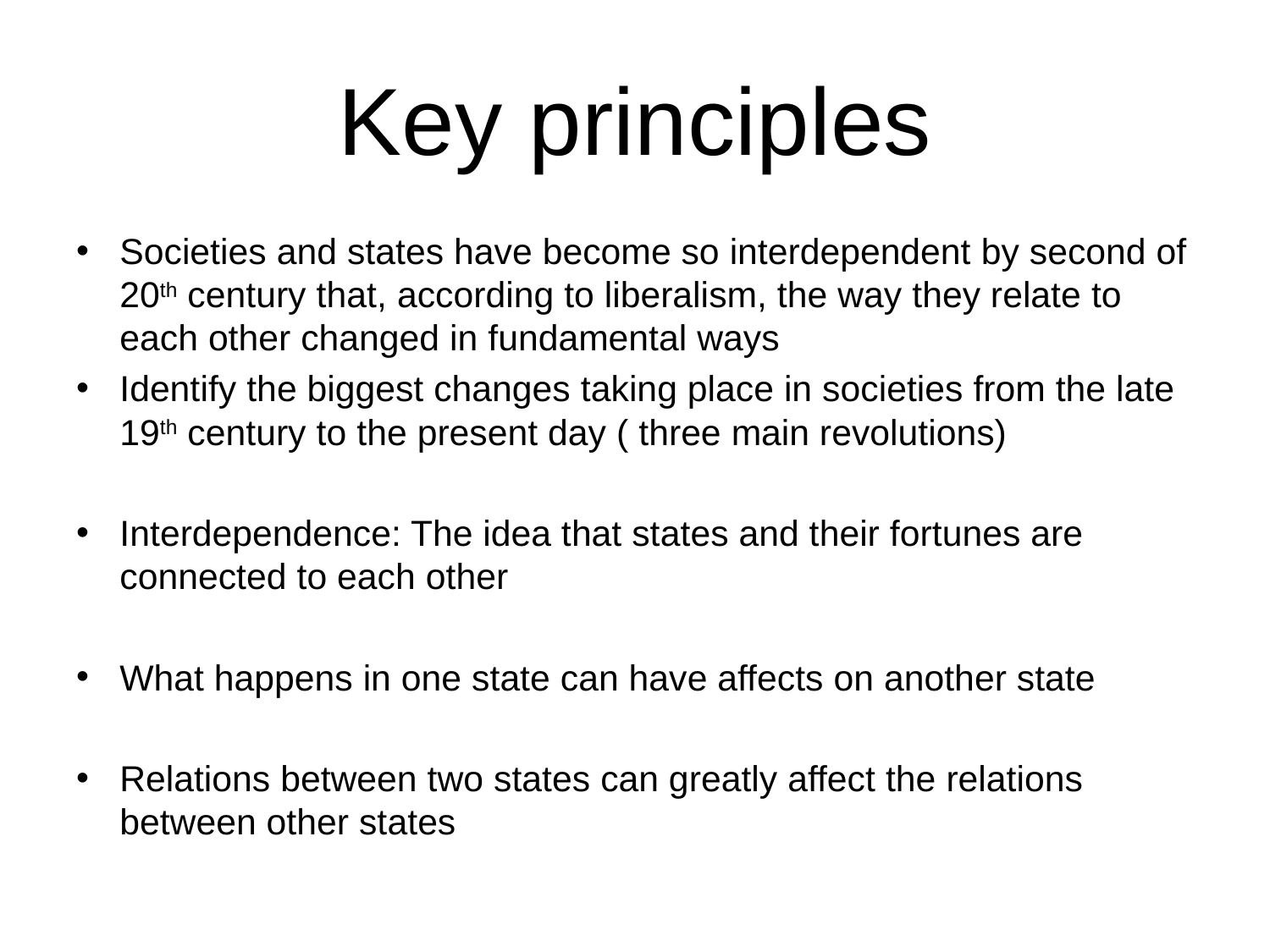

# Key principles
Societies and states have become so interdependent by second of 20th century that, according to liberalism, the way they relate to each other changed in fundamental ways
Identify the biggest changes taking place in societies from the late 19th century to the present day ( three main revolutions)

Interdependence: The idea that states and their fortunes are connected to each other

What happens in one state can have affects on another state

Relations between two states can greatly affect the relations between other states